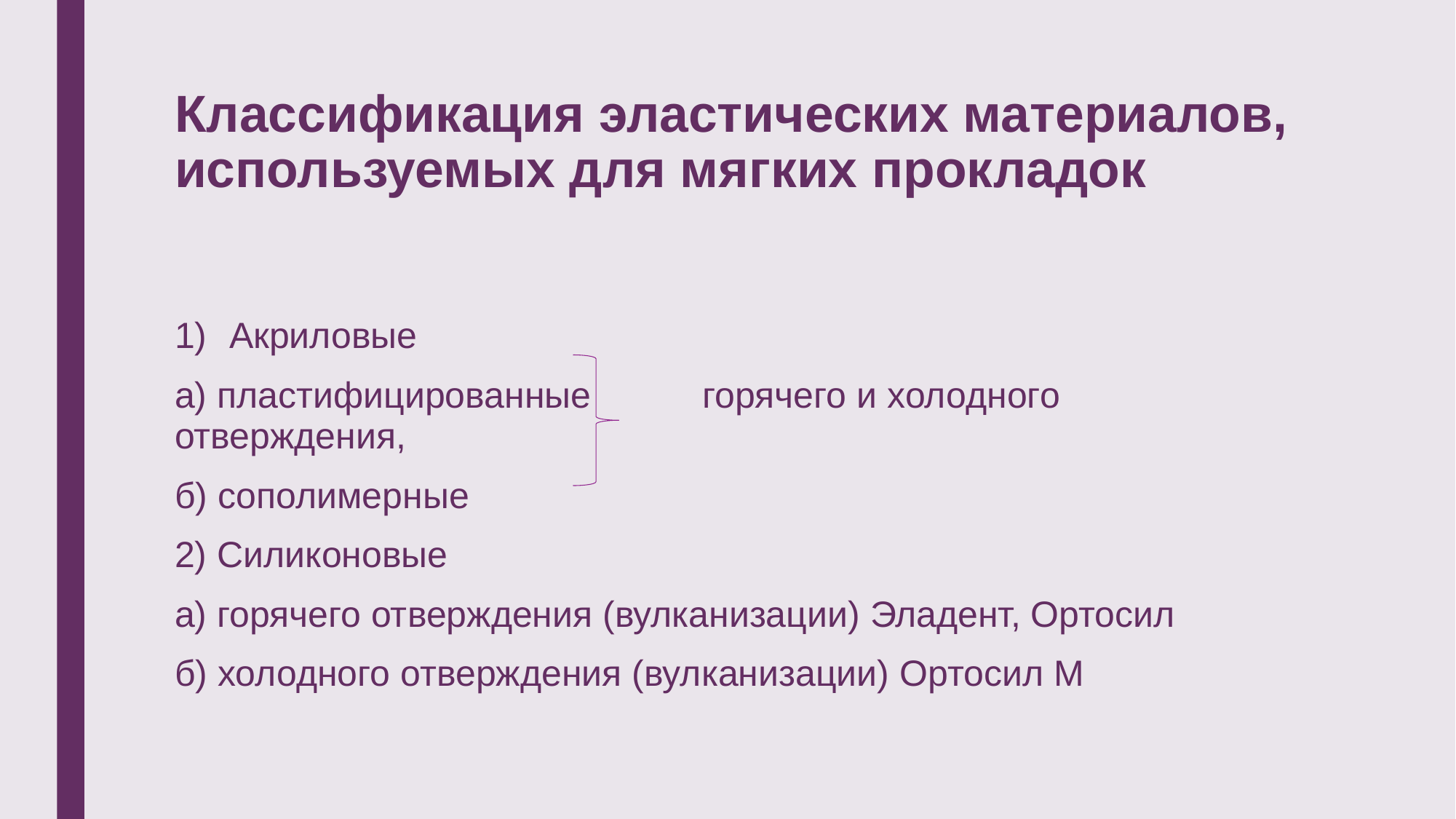

# Классификация эластических материалов, используемых для мягких прокладок
Акриловые
а) пластифицированные           горячего и холодного отверждения,
б) сополимерные
2) Силиконовые
а) горячего отверждения (вулканизации) Эладент, Ортосил
б) холодного отверждения (вулканизации) Ортосил М